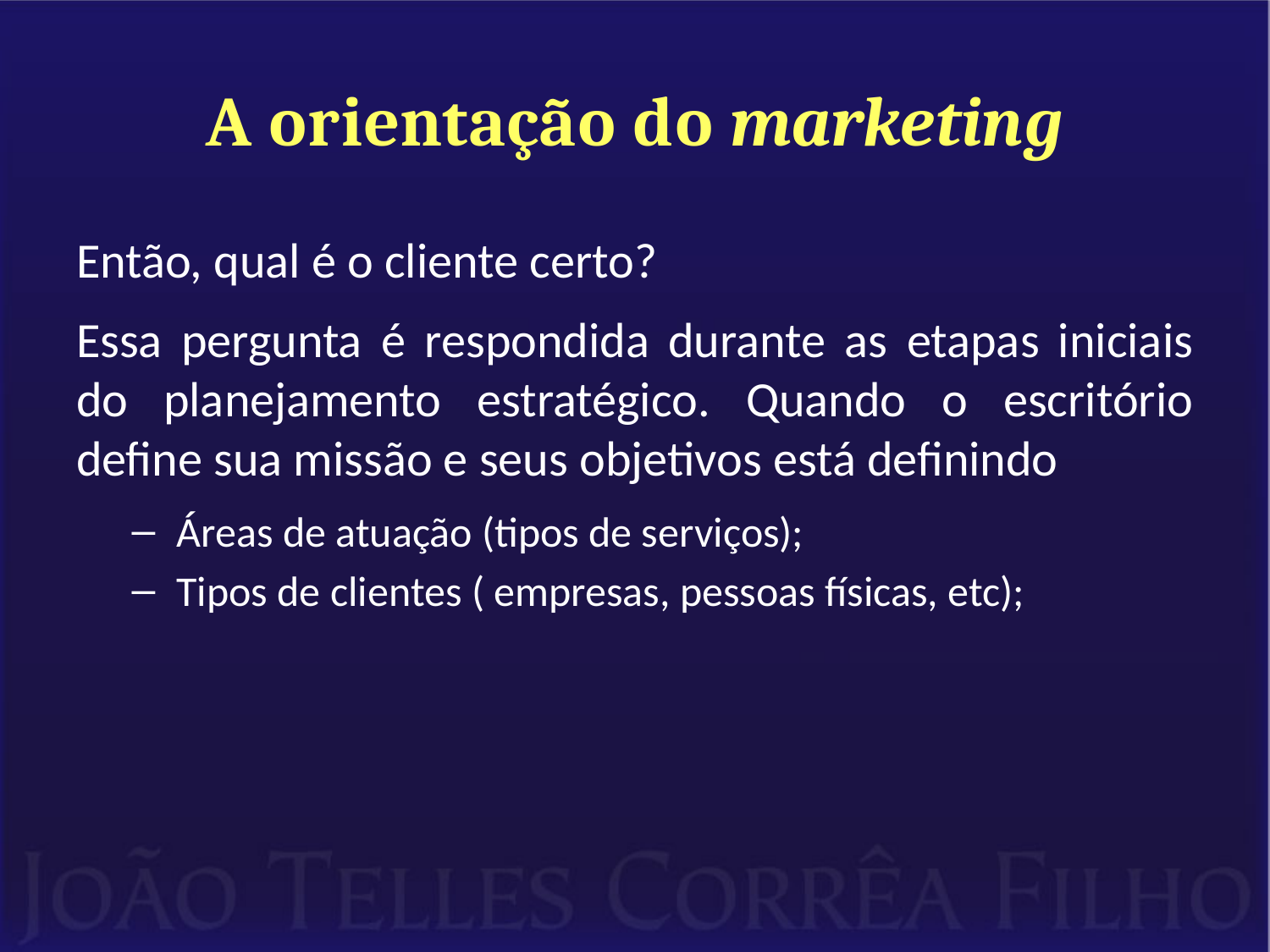

# A orientação do marketing
Então, qual é o cliente certo?
Essa pergunta é respondida durante as etapas iniciais do planejamento estratégico. Quando o escritório define sua missão e seus objetivos está definindo
Áreas de atuação (tipos de serviços);
Tipos de clientes ( empresas, pessoas físicas, etc);